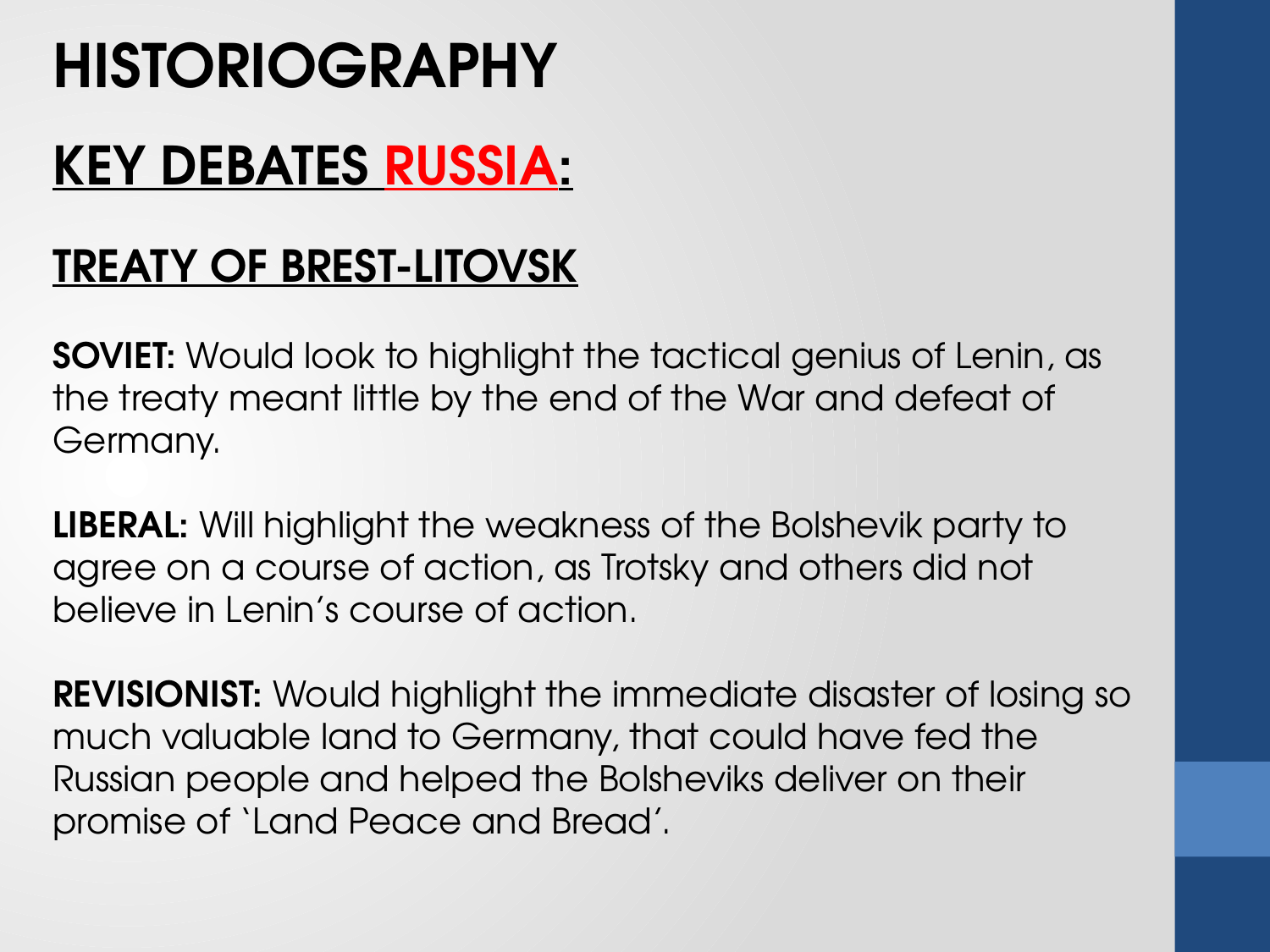

HISTORIOGRAPHY
KEY DEBATES RUSSIA:

TREATY OF BREST-LITOVSK

SOVIET: Would look to highlight the tactical genius of Lenin, as the treaty meant little by the end of the War and defeat of Germany.

LIBERAL: Will highlight the weakness of the Bolshevik party to agree on a course of action, as Trotsky and others did not believe in Lenin’s course of action.

REVISIONIST: Would highlight the immediate disaster of losing so much valuable land to Germany, that could have fed the Russian people and helped the Bolsheviks deliver on their promise of ‘Land Peace and Bread’.